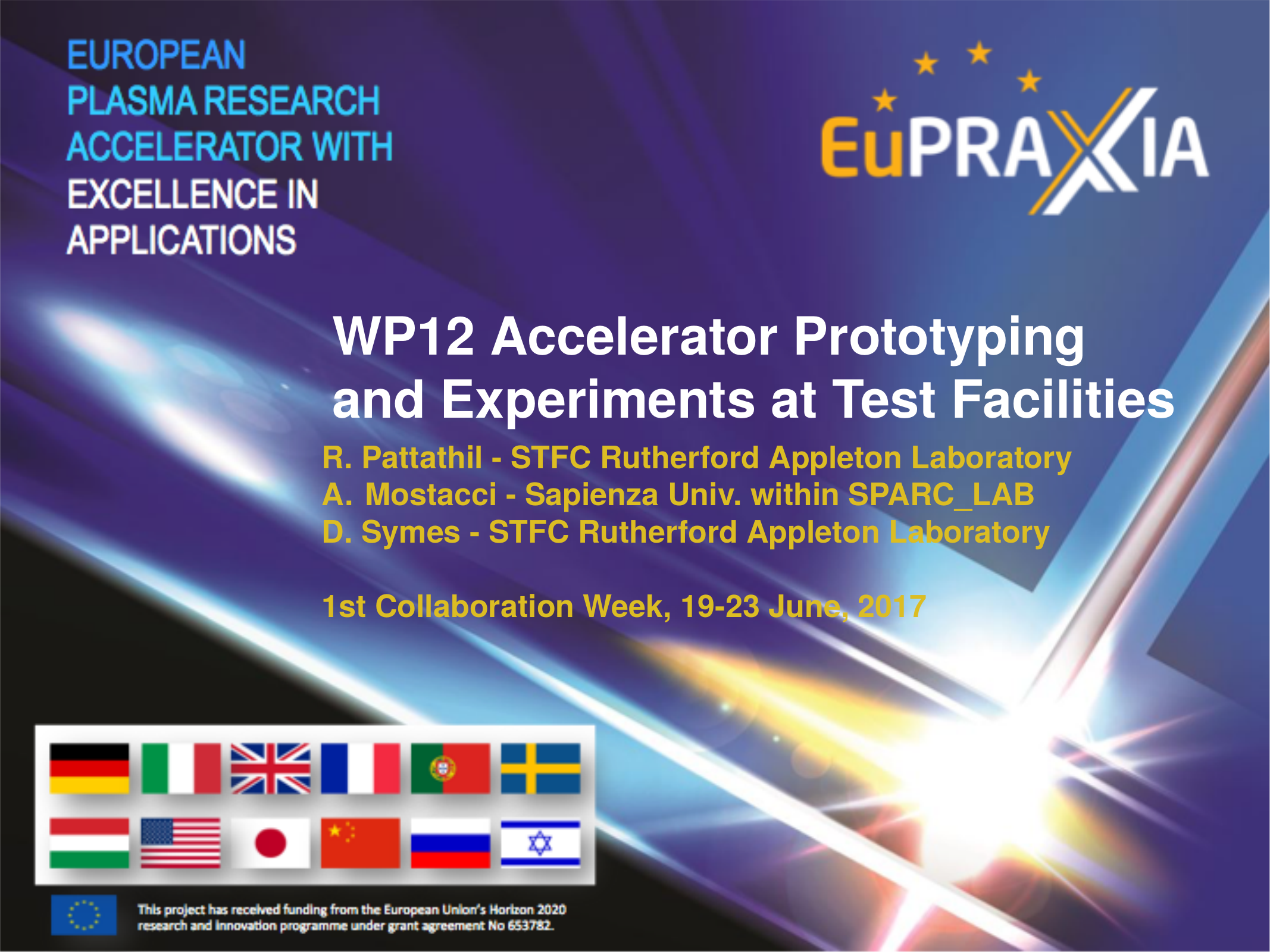

# WP12 Accelerator Prototyping and Experiments at Test Facilities
R. Pattathil - STFC Rutherford Appleton Laboratory
Mostacci - Sapienza Univ. within SPARC_LAB
D. Symes - STFC Rutherford Appleton Laboratory

1st Collaboration Week, 19-23 June, 2017
1